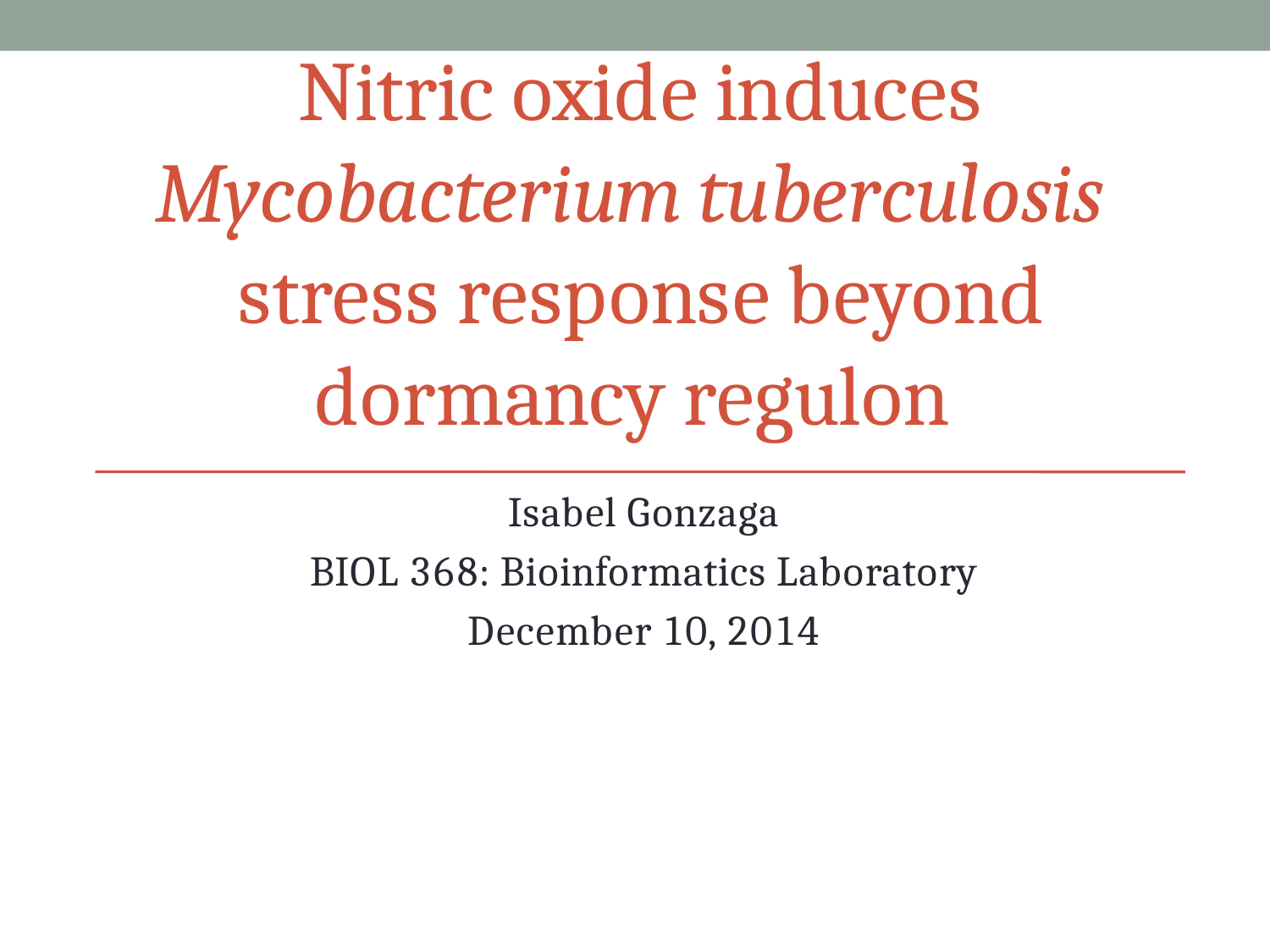

# Nitric oxide induces Mycobacterium tuberculosis stress response beyond dormancy regulon
Isabel Gonzaga
BIOL 368: Bioinformatics Laboratory
December 10, 2014